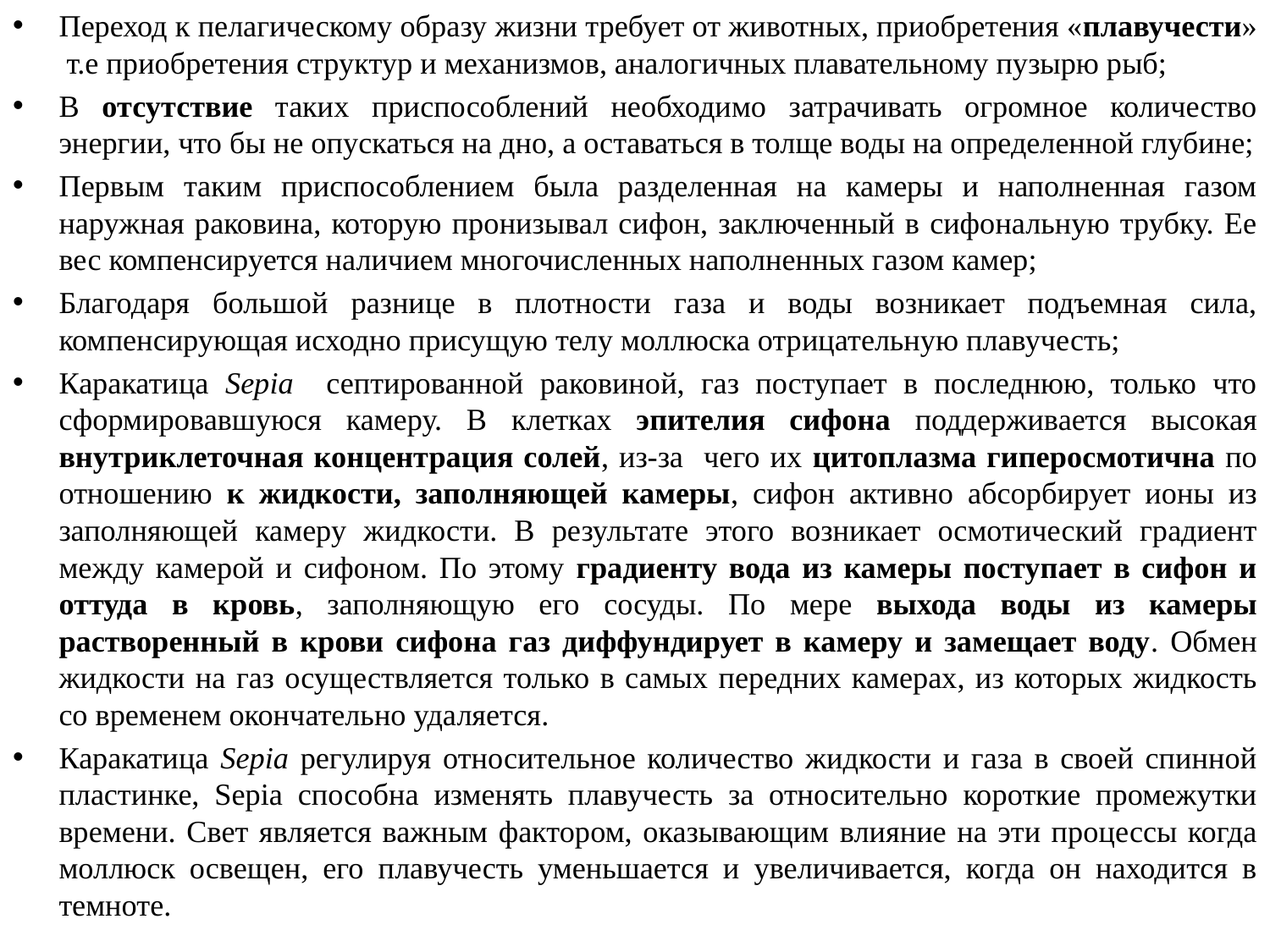

Переход к пелагическому образу жизни требует от животных, приобретения «плавучести»  т.е приобретения структур и механизмов, аналогичных плавательному пузырю рыб;
В отсутствие таких приспособлений необходимо затрачивать огромное количество энергии, что бы не опускаться на дно, а оставаться в толще воды на определенной глубине;
Первым таким приспособлением была разделенная на камеры и наполненная газом наружная раковина, которую пронизывал сифон, заключенный в сифональную трубку. Ее вес компенсируется наличием многочисленных наполненных газом камер;
Благодаря большой разнице в плотности газа и воды возникает подъемная сила, компенсирующая исходно присущую телу моллюска отрицательную плавучесть;
Каракатица Sepia  септированной раковиной, газ поступает в последнюю, только что сформировавшуюся камеру. В клетках эпителия сифона поддерживается высокая внутриклеточная концентрация солей, из-за  чего их цитоплазма гиперосмотична по отношению к жидкости, заполняющей камеры, сифон активно абсорбирует ионы из заполняющей камеру жидкости. В результате этого возникает осмотический градиент между камерой и сифоном. По этому градиенту вода из камеры поступает в сифон и оттуда в кровь, заполняющую его сосуды. По мере выхода воды из камеры растворенный в крови сифона газ диффундирует в камеру и замещает воду. Обмен жидкости на газ осуществляется только в самых передних камерах, из которых жидкость со временем окончательно удаляется.
Каракатица Sepia регулируя относительное количество жидкости и газа в своей спинной пластинке, Sepia способна изменять плавучесть за относительно короткие промежутки времени. Свет является важным фактором, оказывающим влияние на эти процессы когда моллюск освещен, его плавучесть уменьшается и увеличивается, когда он находится в темноте.